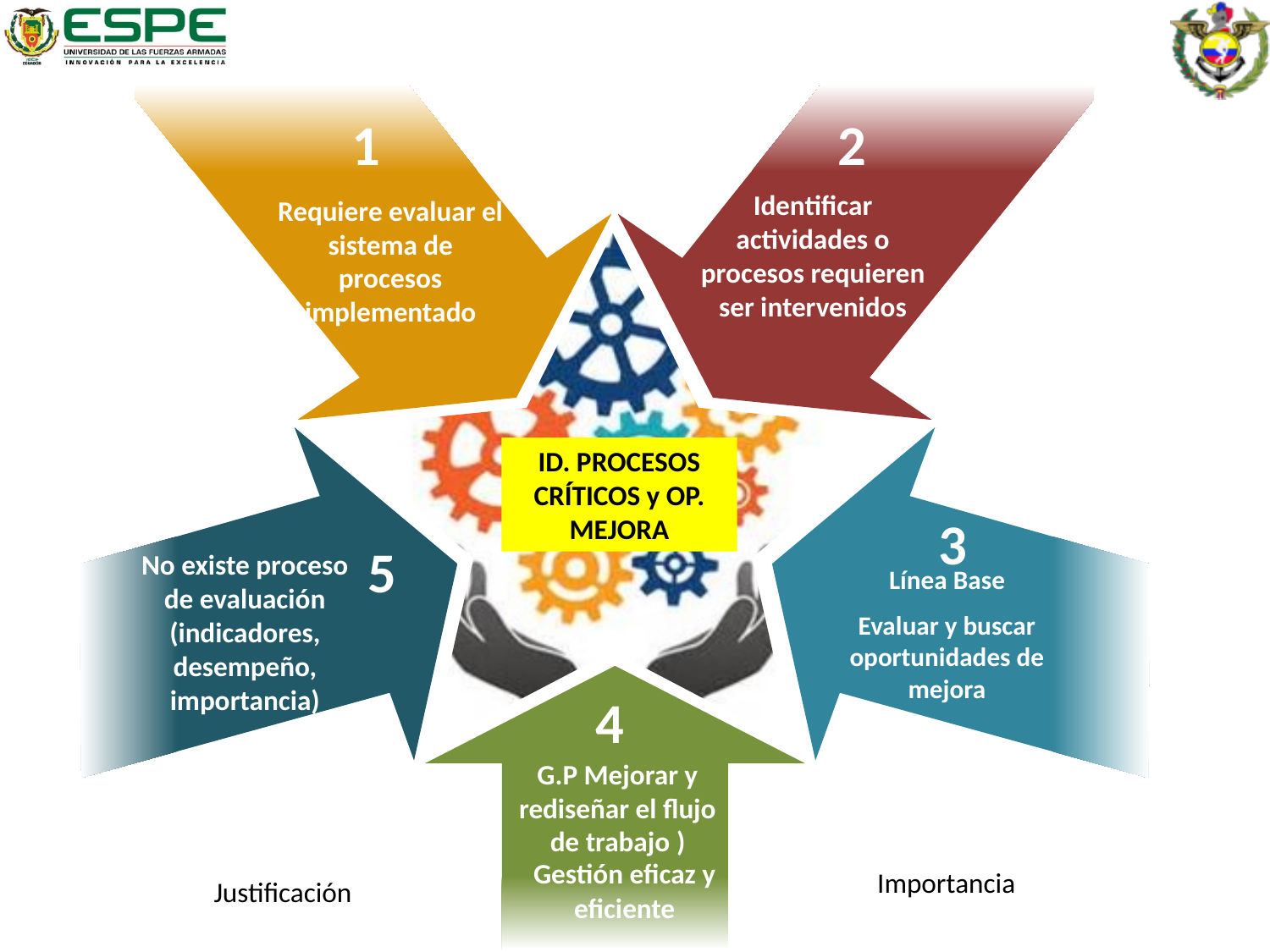

1
2
Identificar actividades o procesos requieren ser intervenidos
Requiere evaluar el sistema de procesos implementado
DIEGO

ID. PROCESOS CRÍTICOS y OP. MEJORA
3
5
No existe proceso de evaluación (indicadores, desempeño, importancia)
Línea Base
Evaluar y buscar oportunidades de mejora

4
G.P Mejorar y rediseñar el flujo de trabajo )
Importancia
Gestión eficaz y eficiente
# Justificación